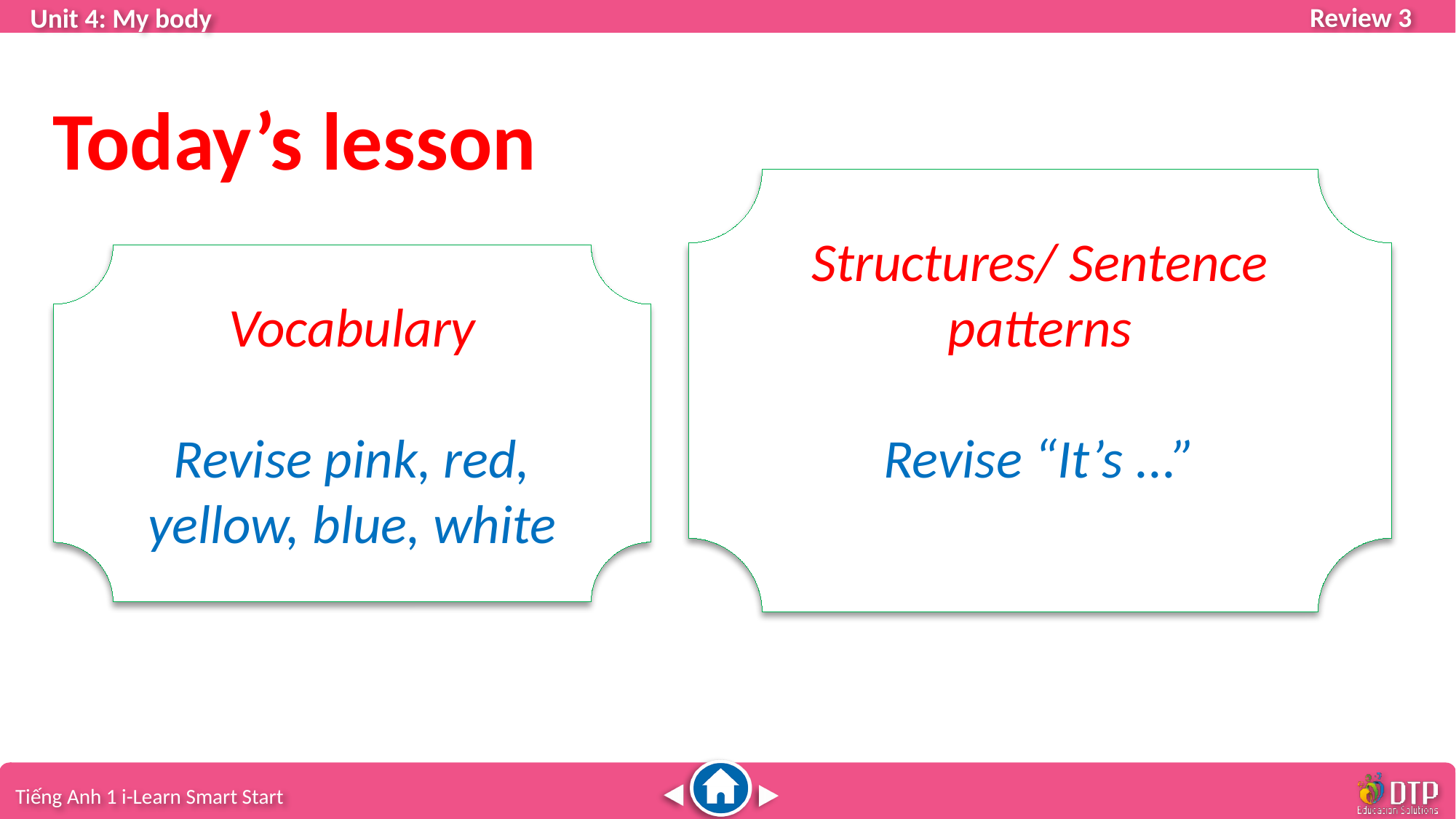

Today’s lesson
Structures/ Sentence patterns

Revise “It’s ...”

Vocabulary

Revise pink, red, yellow, blue, white